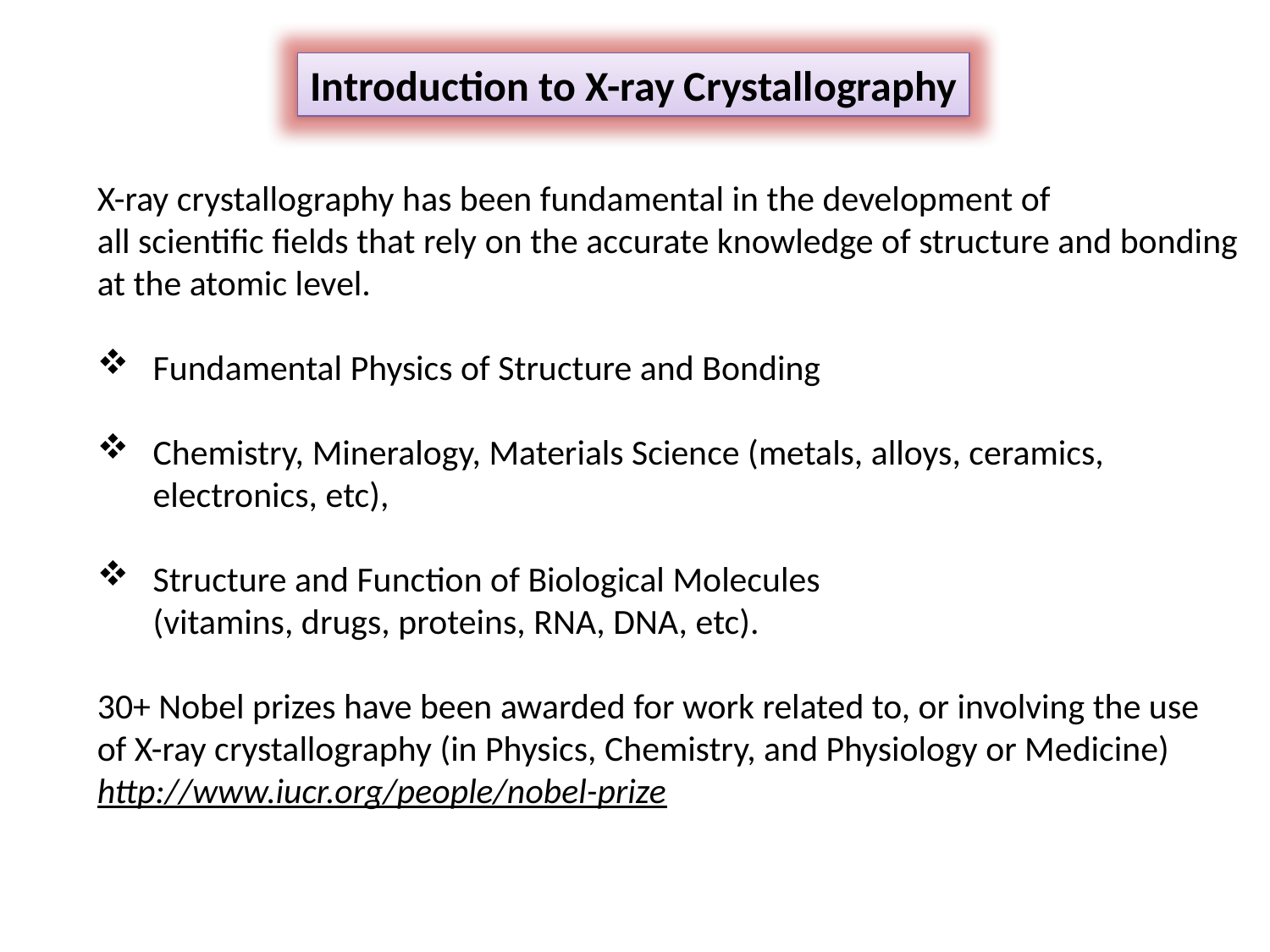

Introduction to X-ray Crystallography
X-ray crystallography has been fundamental in the development of
all scientific fields that rely on the accurate knowledge of structure and bonding
at the atomic level.

Fundamental Physics of Structure and Bonding

Chemistry, Mineralogy, Materials Science (metals, alloys, ceramics,
	electronics, etc),

Structure and Function of Biological Molecules
	(vitamins, drugs, proteins, RNA, DNA, etc).

30+ Nobel prizes have been awarded for work related to, or involving the use
of X-ray crystallography (in Physics, Chemistry, and Physiology or Medicine)
http://www.iucr.org/people/nobel-prize